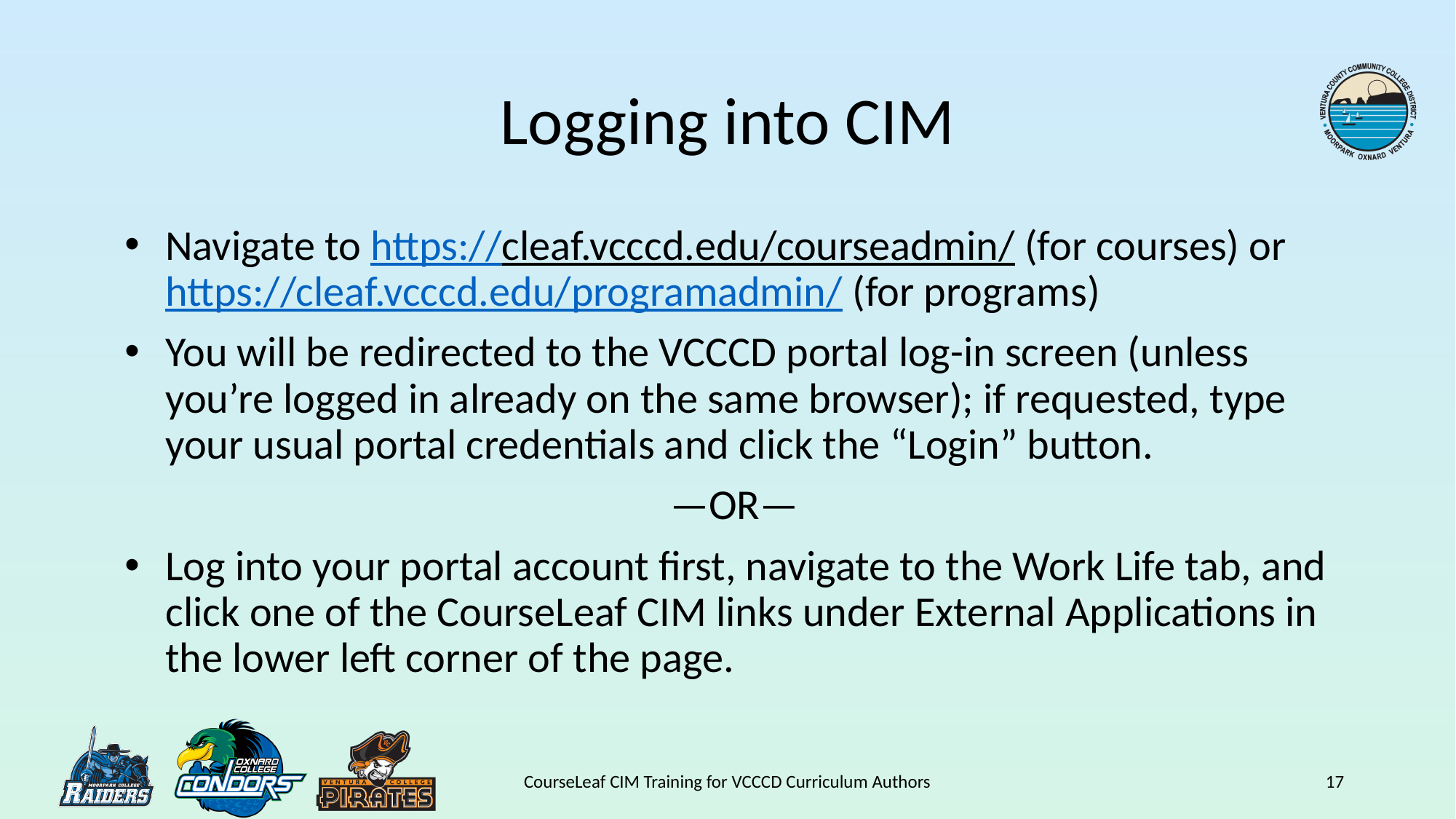

# Logging into CIM
Navigate to https://cleaf.vcccd.edu/courseadmin/ (for courses) or
https://cleaf.vcccd.edu/programadmin/ (for programs)
You will be redirected to the VCCCD portal log-in screen (unless you’re logged in already on the same browser); if requested, type your usual portal credentials and click the “Login” button.
—OR—
Log into your portal account first, navigate to the Work Life tab, and click one of the CourseLeaf CIM links under External Applications in the lower left corner of the page.

CourseLeaf CIM Training for VCCCD Curriculum Authors
17